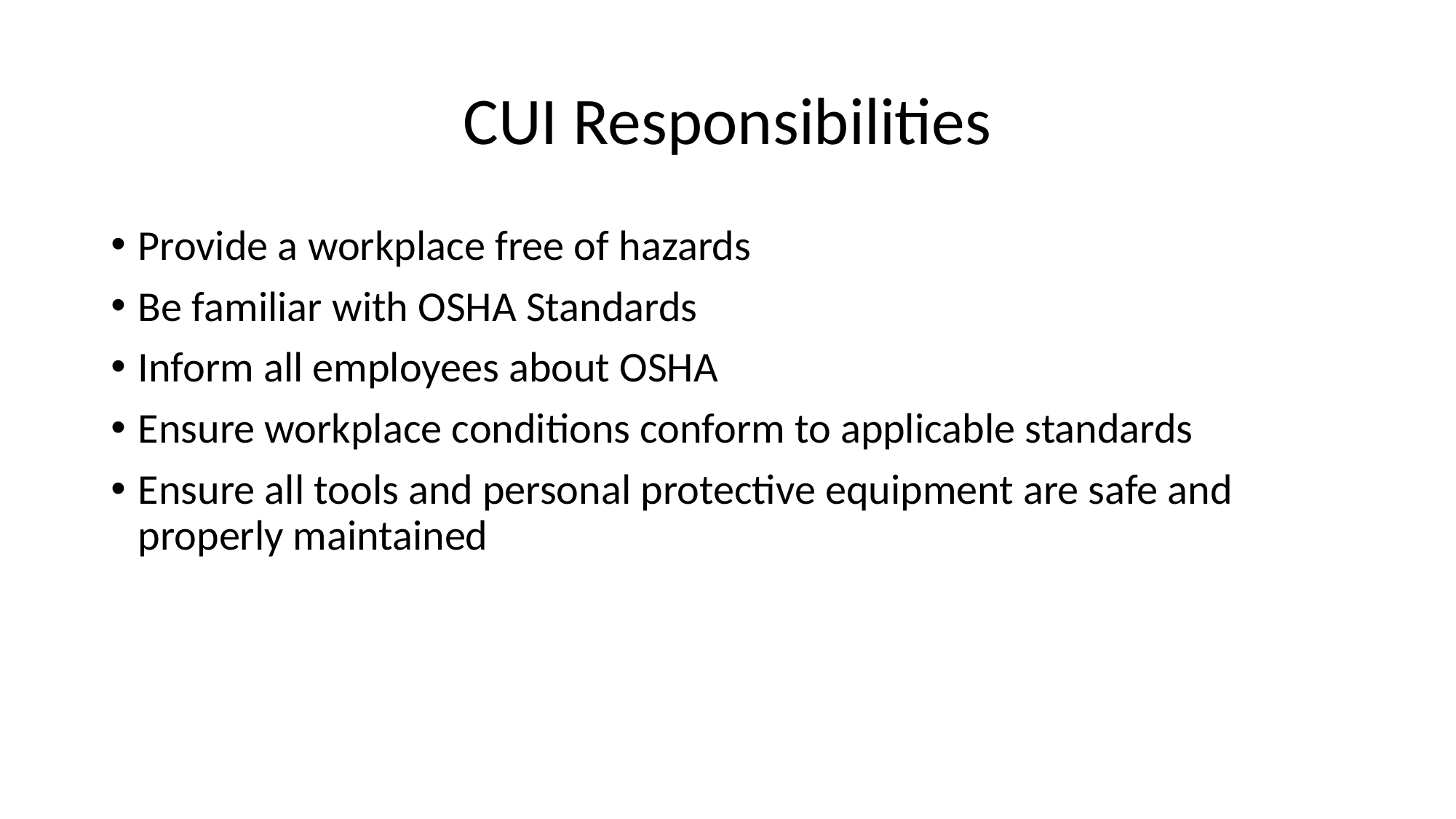

# CUI Responsibilities
Provide a workplace free of hazards
Be familiar with OSHA Standards
Inform all employees about OSHA
Ensure workplace conditions conform to applicable standards
Ensure all tools and personal protective equipment are safe and properly maintained